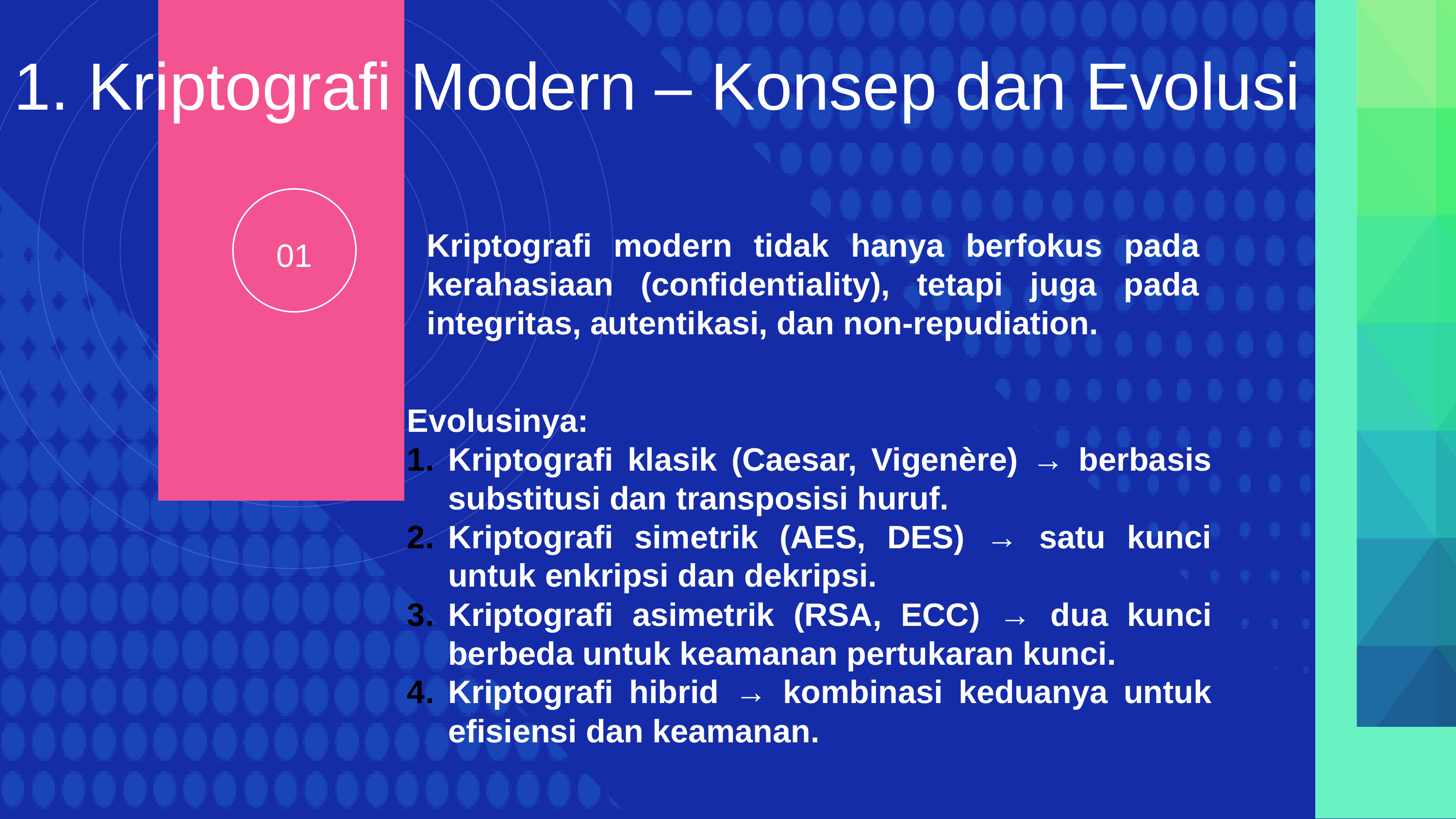

1. Kriptografi Modern – Konsep dan Evolusi

Kriptografi modern tidak hanya berfokus pada kerahasiaan (confidentiality), tetapi juga pada integritas, autentikasi, dan non-repudiation.

01

Evolusinya:
Kriptografi klasik (Caesar, Vigenère) → berbasis substitusi dan transposisi huruf.
Kriptografi simetrik (AES, DES) → satu kunci untuk enkripsi dan dekripsi.
Kriptografi asimetrik (RSA, ECC) → dua kunci berbeda untuk keamanan pertukaran kunci.
Kriptografi hibrid → kombinasi keduanya untuk efisiensi dan keamanan.